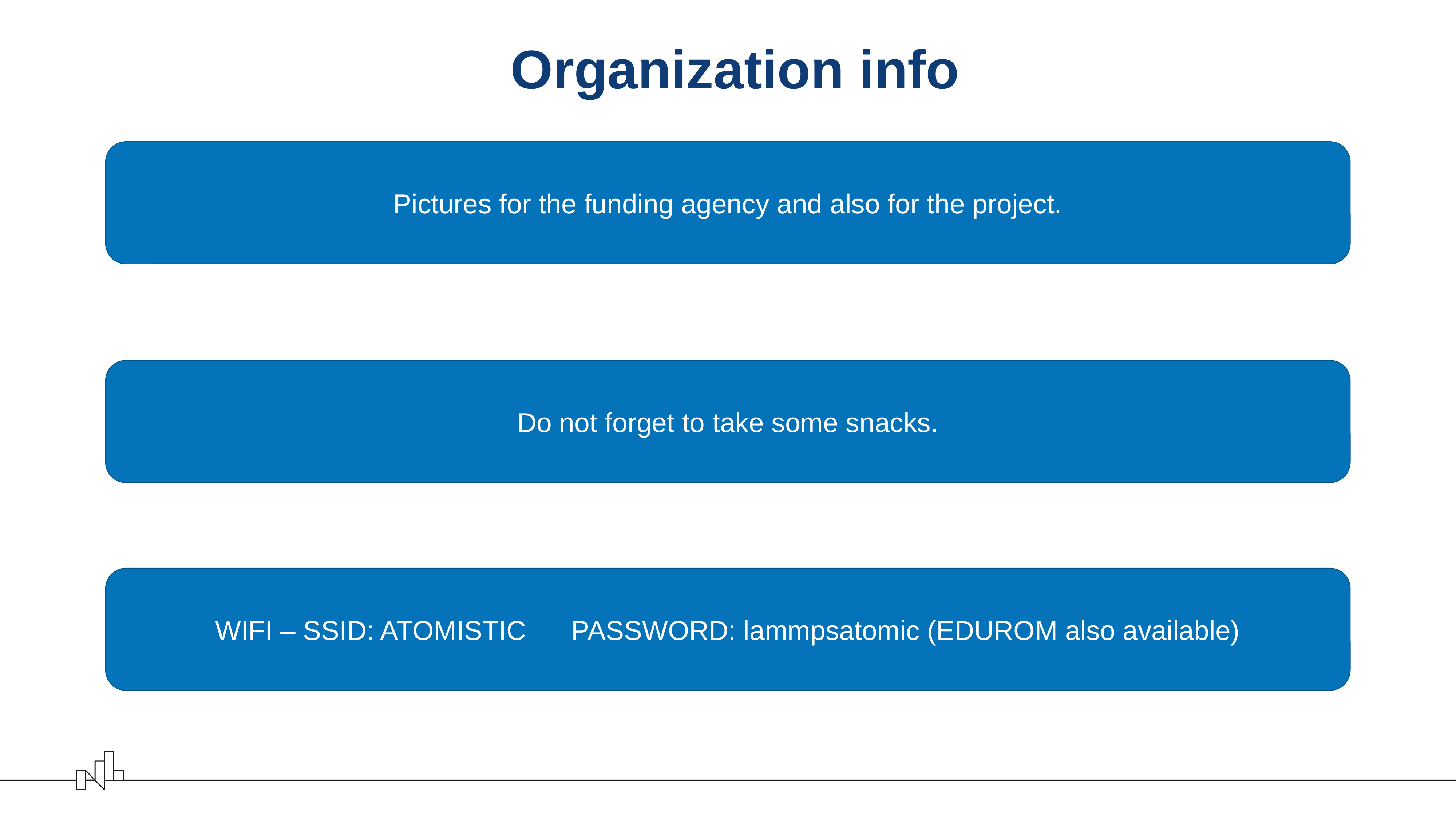

# Organization info
Pictures for the funding agency and also for the project.
Do not forget to take some snacks.
WIFI – SSID: ATOMISTIC      PASSWORD: lammpsatomic (EDUROM also available)